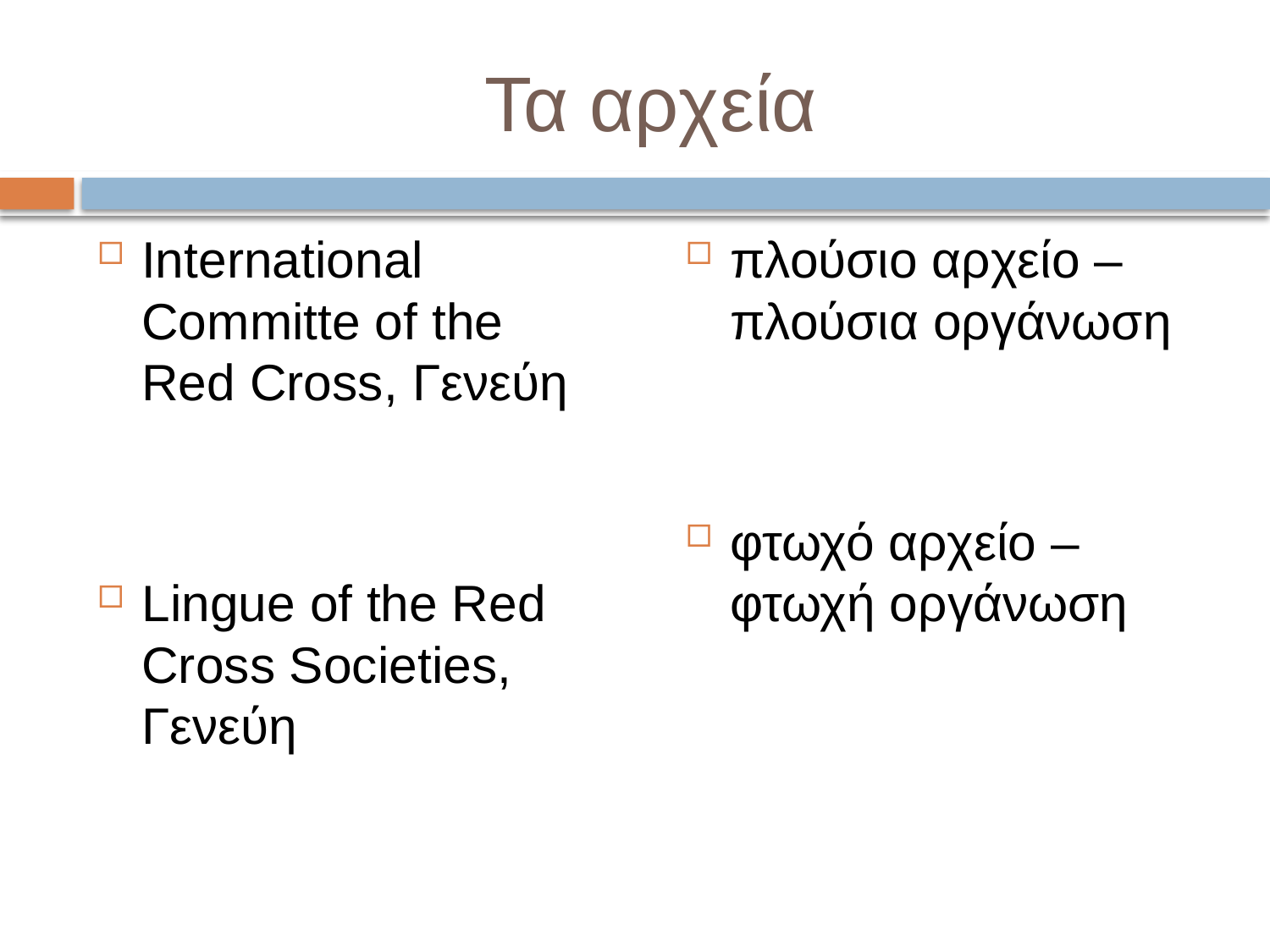

# Τα αρχεία
International Committe of the Red Cross, Γενεύη

Lingue of the Red Cross Societies, Γενεύη

πλούσιο αρχείο – πλούσια οργάνωση

φτωχό αρχείο – φτωχή οργάνωση